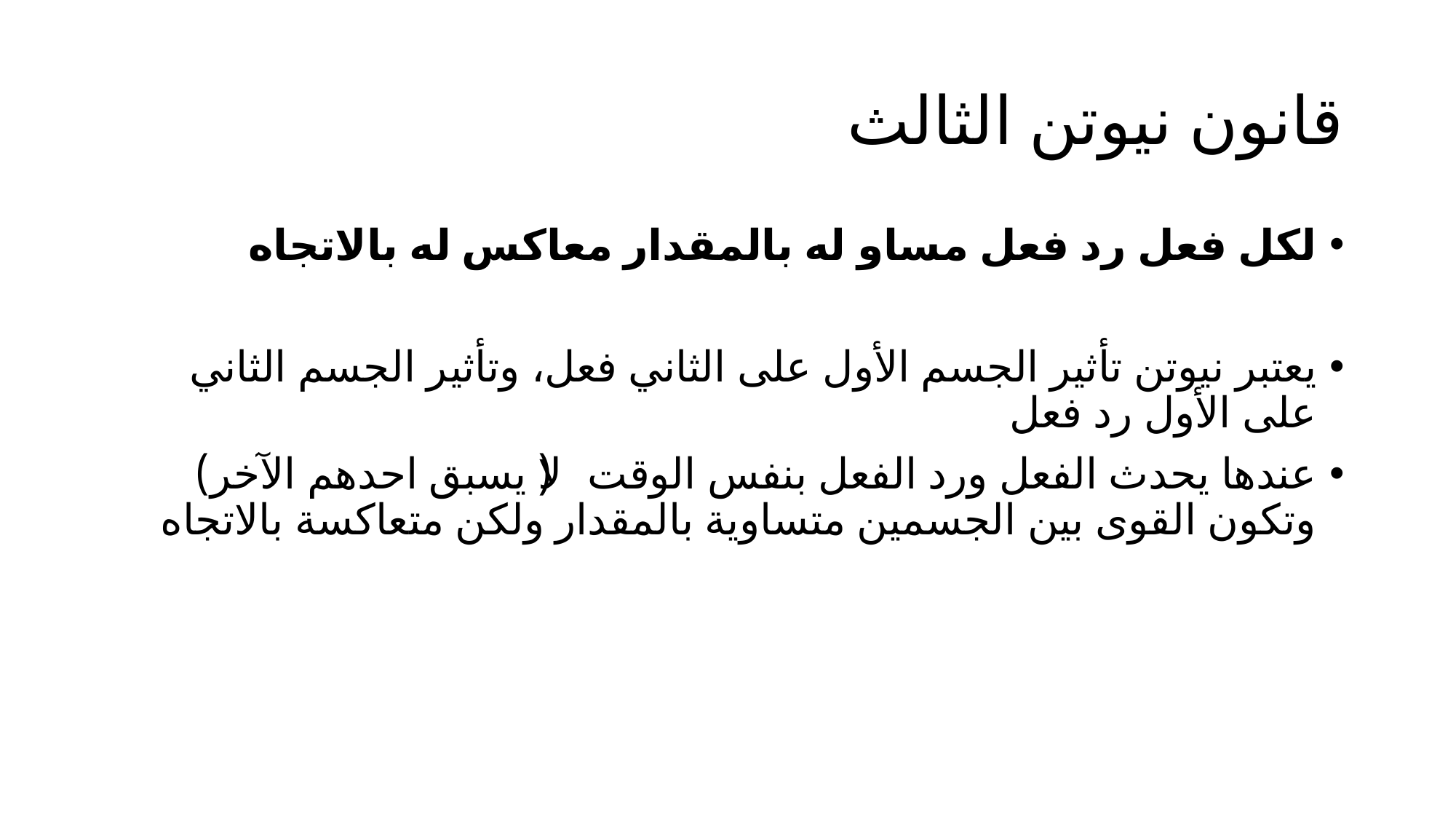

# قانون نيوتن الثالث
لكل فعل رد فعل مساو له بالمقدار معاكس له بالاتجاه

يعتبر نيوتن تأثير الجسم الأول على الثاني فعل، وتأثير الجسم الثاني على الأول رد فعل
عندها يحدث الفعل ورد الفعل بنفس الوقت (لا يسبق احدهم الآخر) وتكون القوى بين الجسمين متساوية بالمقدار ولكن متعاكسة بالاتجاه